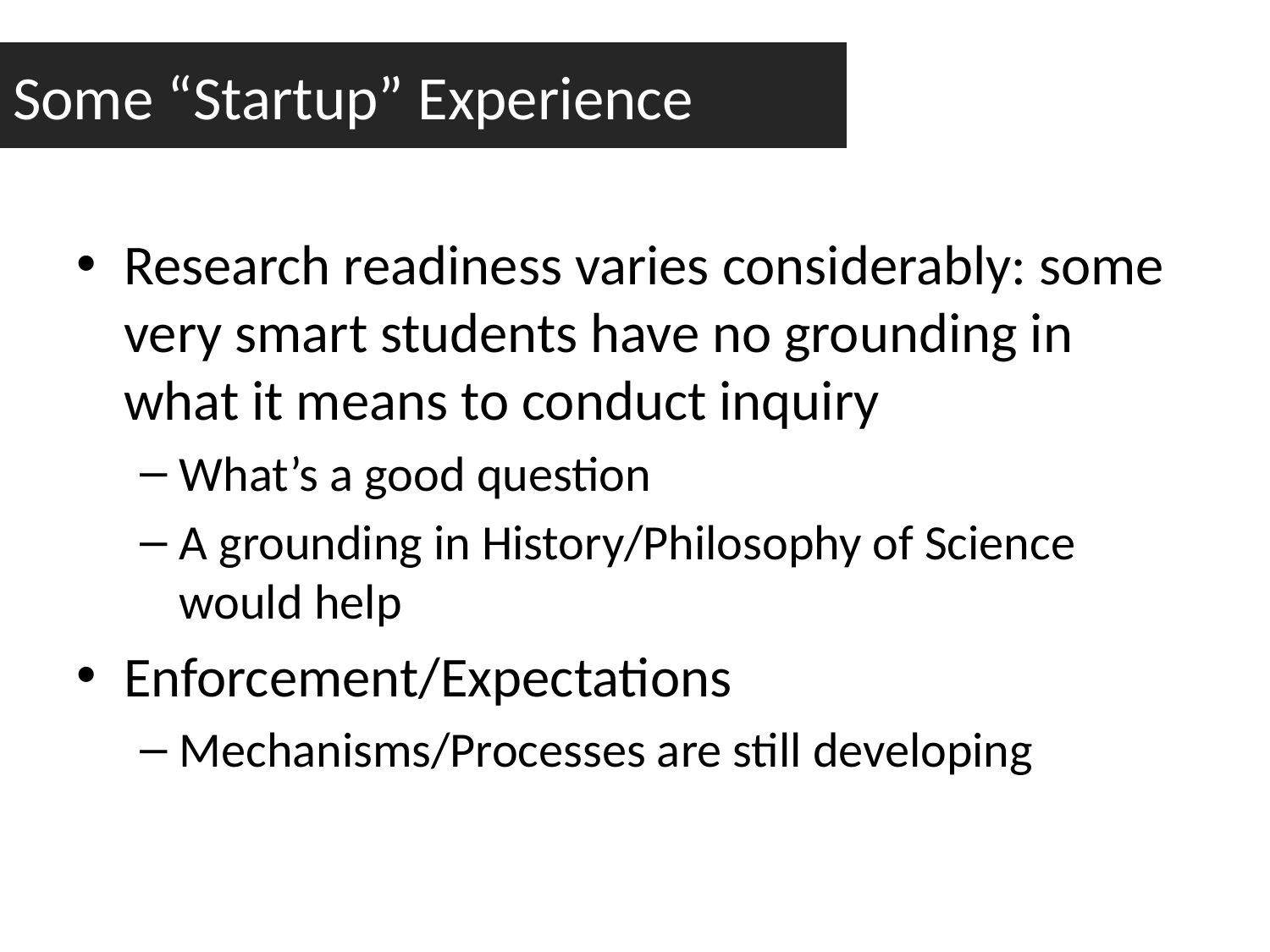

Some “Startup” Experience
Research readiness varies considerably: some very smart students have no grounding in what it means to conduct inquiry
What’s a good question
A grounding in History/Philosophy of Science would help
Enforcement/Expectations
Mechanisms/Processes are still developing